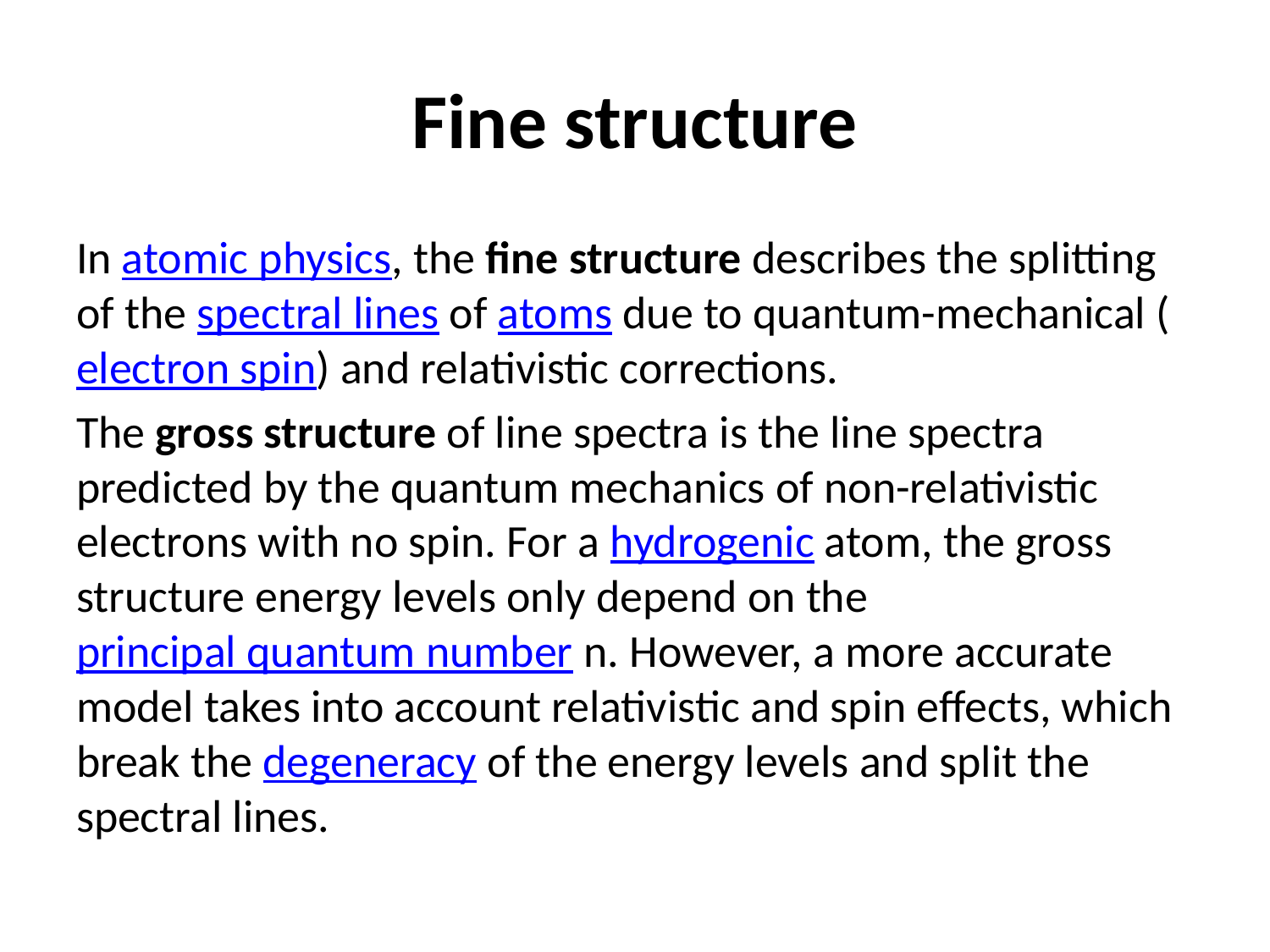

# Fine structure
In atomic physics, the fine structure describes the splitting of the spectral lines of atoms due to quantum-mechanical (electron spin) and relativistic corrections.
The gross structure of line spectra is the line spectra predicted by the quantum mechanics of non-relativistic electrons with no spin. For a hydrogenic atom, the gross structure energy levels only depend on the principal quantum number n. However, a more accurate model takes into account relativistic and spin effects, which break the degeneracy of the energy levels and split the spectral lines.